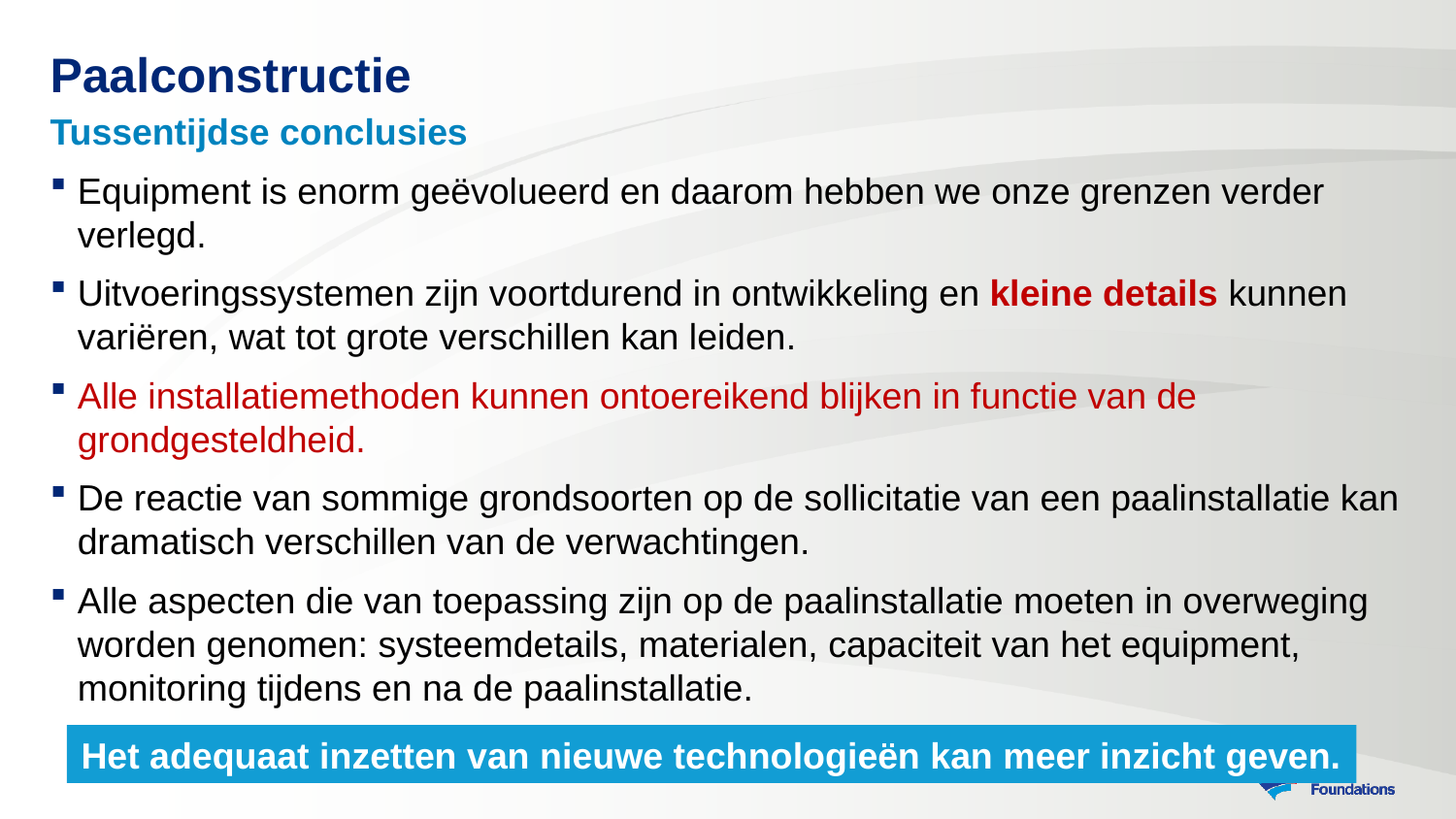

# Paalconstructie
Tussentijdse conclusies
Equipment is enorm geëvolueerd en daarom hebben we onze grenzen verder verlegd.
Uitvoeringssystemen zijn voortdurend in ontwikkeling en kleine details kunnen variëren, wat tot grote verschillen kan leiden.
Alle installatiemethoden kunnen ontoereikend blijken in functie van de grondgesteldheid.
De reactie van sommige grondsoorten op de sollicitatie van een paalinstallatie kan dramatisch verschillen van de verwachtingen.
Alle aspecten die van toepassing zijn op de paalinstallatie moeten in overweging worden genomen: systeemdetails, materialen, capaciteit van het equipment, monitoring tijdens en na de paalinstallatie.
Het adequaat inzetten van nieuwe technologieën kan meer inzicht geven.